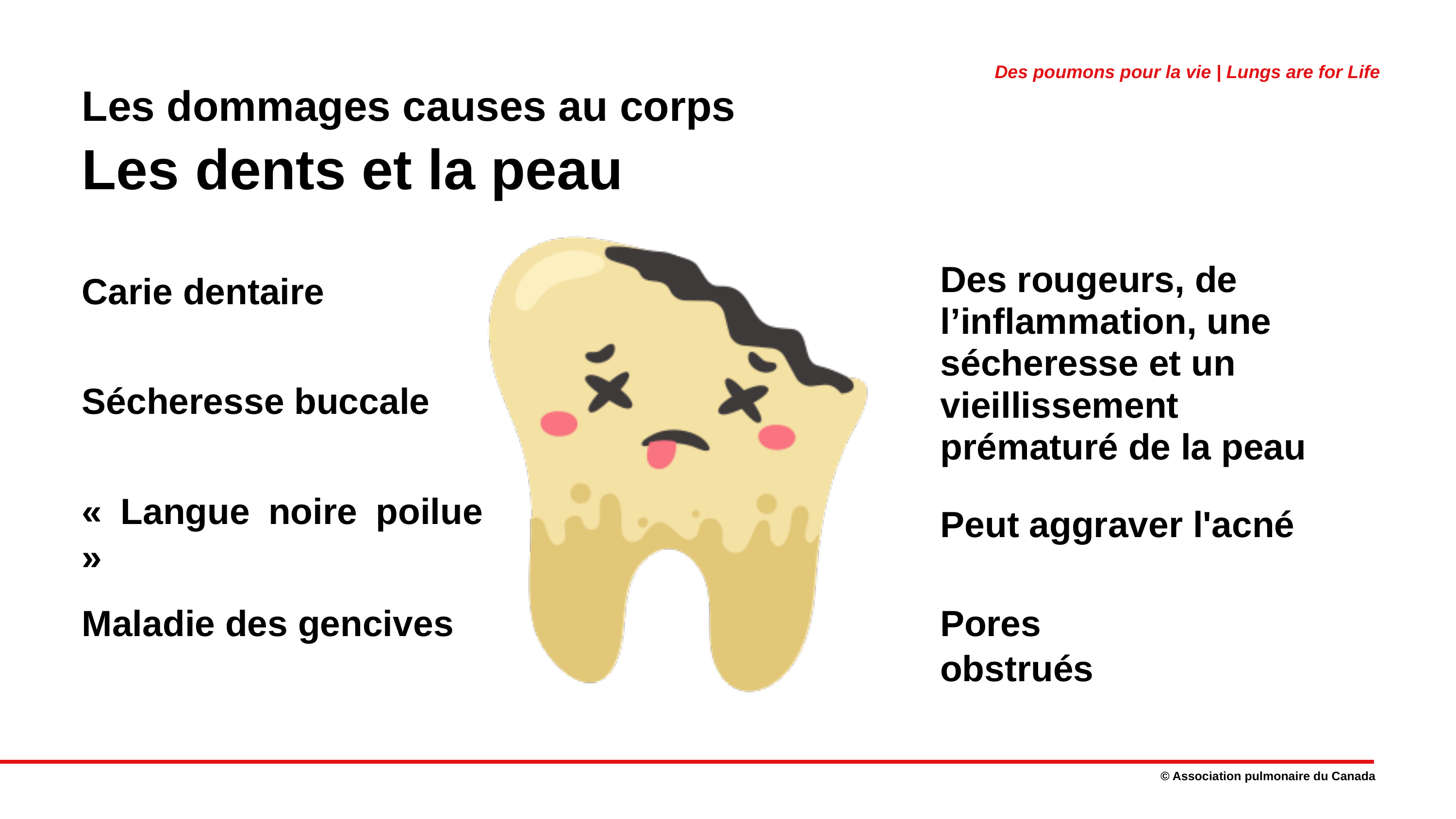

Des poumons pour la vie | Lungs are for Life
Les dommages causes au corps
Les dents et la peau

Des rougeurs, de l’inflammation, une sécheresse et un vieillissement prématuré de la peau
Carie dentaire
Sécheresse buccale
« Langue noire poilue »
Peut aggraver l'acné
Maladie des gencives
Pores obstrués

© Association pulmonaire du Canada